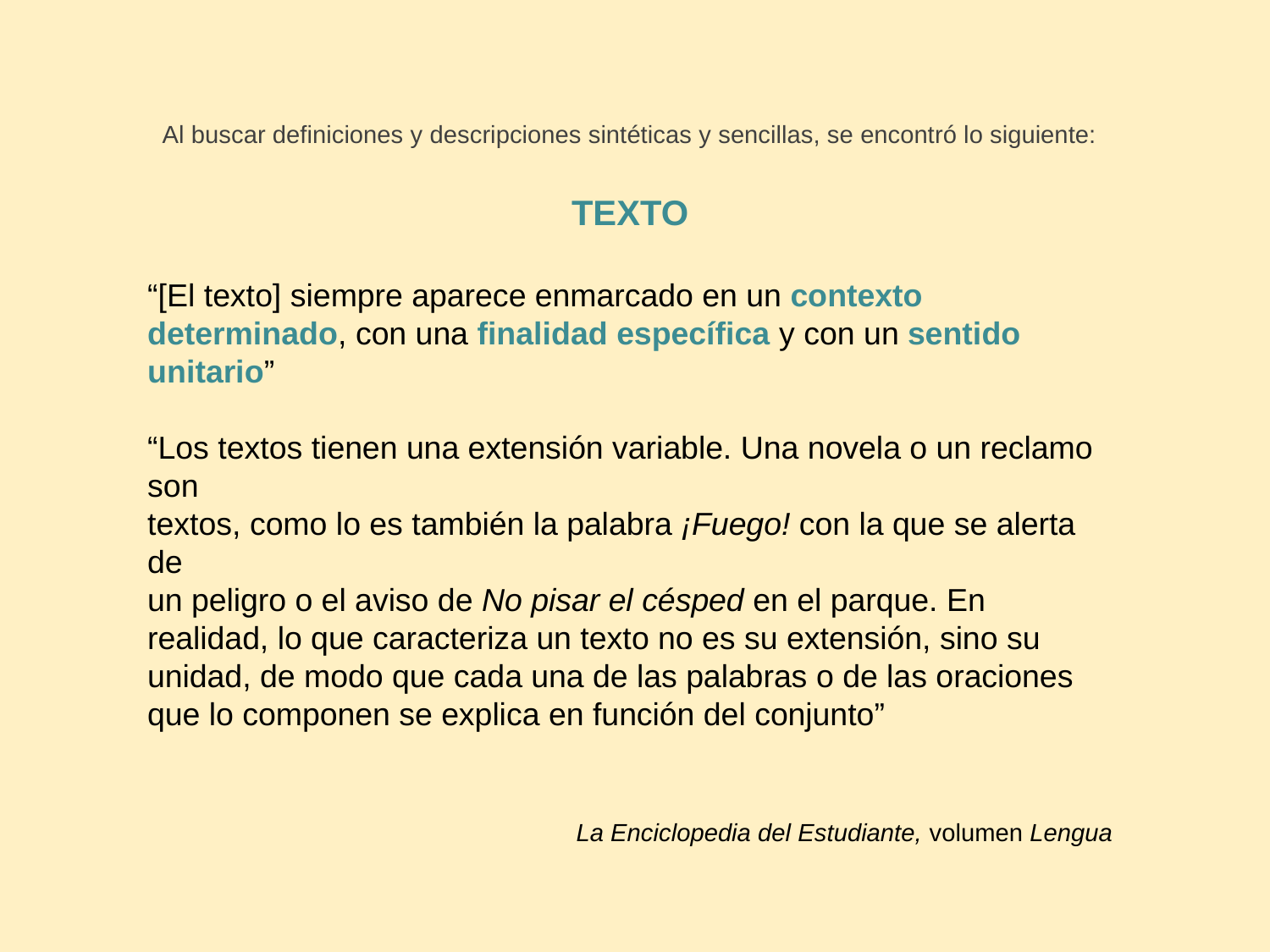

Al buscar definiciones y descripciones sintéticas y sencillas, se encontró lo siguiente:

TEXTO

“[El texto] siempre aparece enmarcado en un contexto determinado, con una finalidad específica y con un sentido unitario”

“Los textos tienen una extensión variable. Una novela o un reclamo son
textos, como lo es también la palabra ¡Fuego! con la que se alerta de
un peligro o el aviso de No pisar el césped en el parque. En realidad, lo que caracteriza un texto no es su extensión, sino su unidad, de modo que cada una de las palabras o de las oraciones que lo componen se explica en función del conjunto”

La Enciclopedia del Estudiante, volumen Lengua